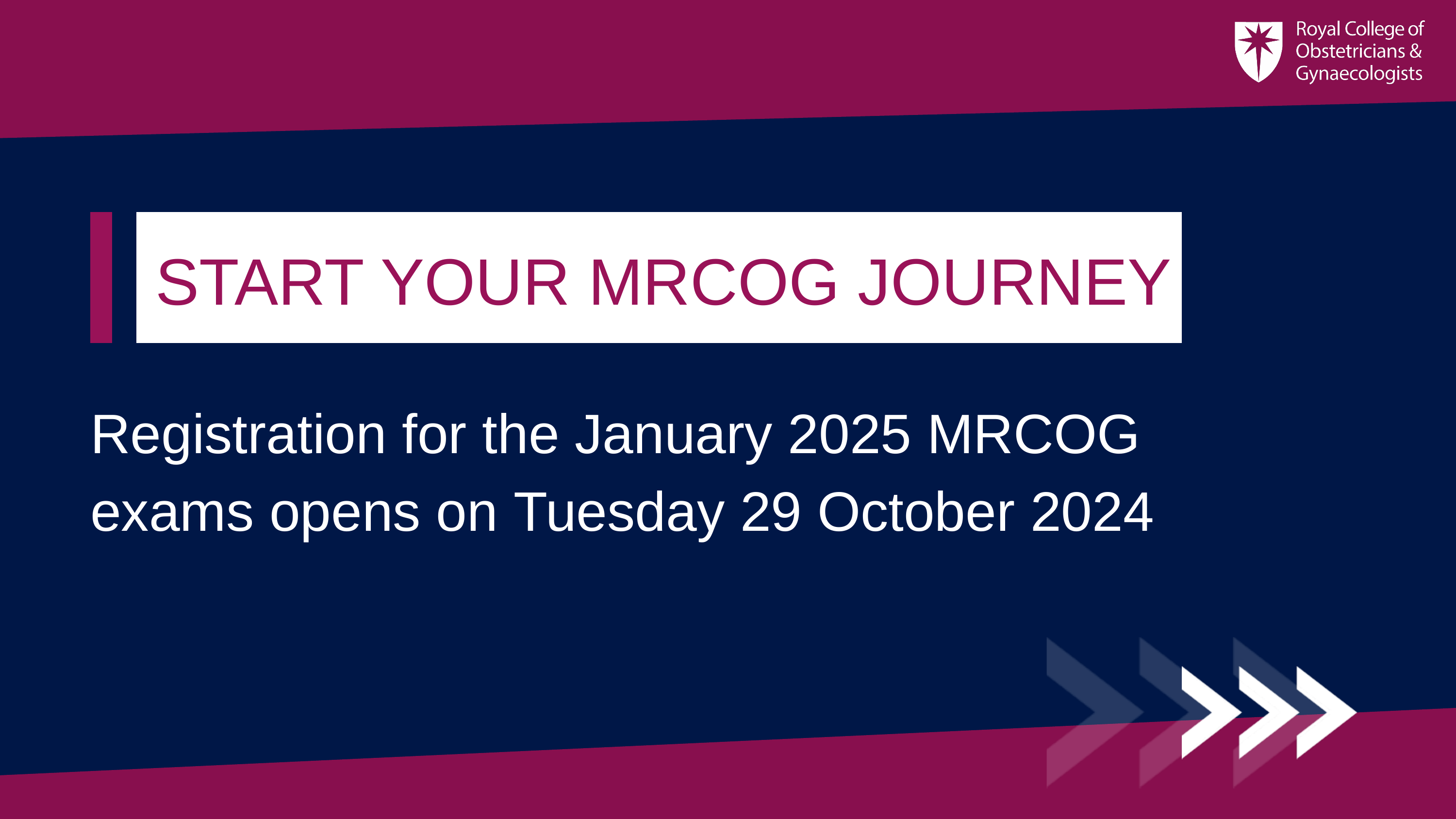

START YOUR MRCOG JOURNEY
Registration for the January 2025 MRCOG exams opens on Tuesday 29 October 2024